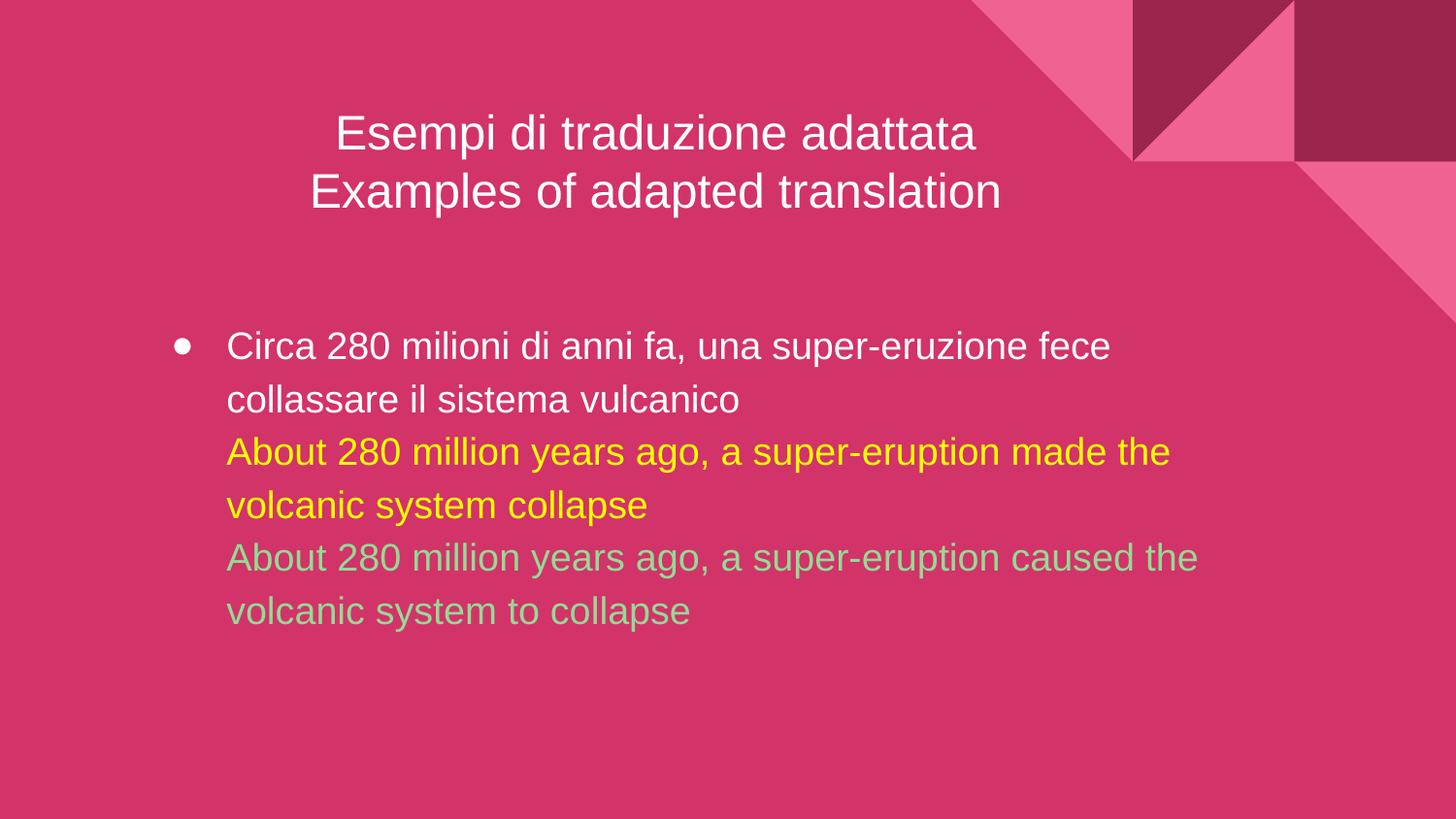

Esempi di traduzione adattata
Examples of adapted translation
Circa 280 milioni di anni fa, una super-eruzione fece collassare il sistema vulcanico
About 280 million years ago, a super-eruption made the volcanic system collapse
About 280 million years ago, a super-eruption caused the volcanic system to collapse